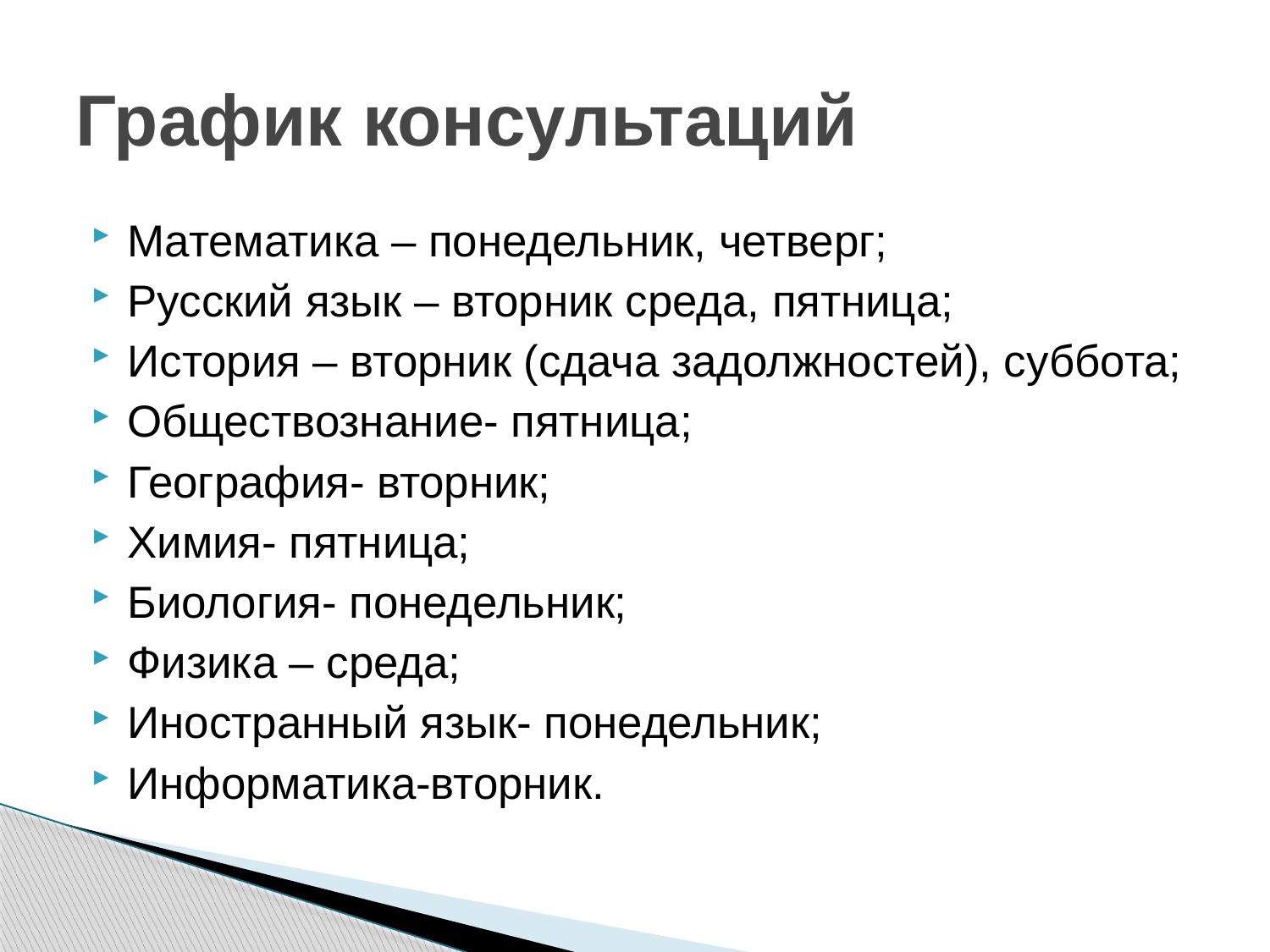

# График консультаций
Математика – понедельник, четверг;
Русский язык – вторник среда, пятница;
История – вторник (сдача задолжностей), суббота;
Обществознание- пятница;
География- вторник;
Химия- пятница;
Биология- понедельник;
Физика – среда;
Иностранный язык- понедельник;
Информатика-вторник.